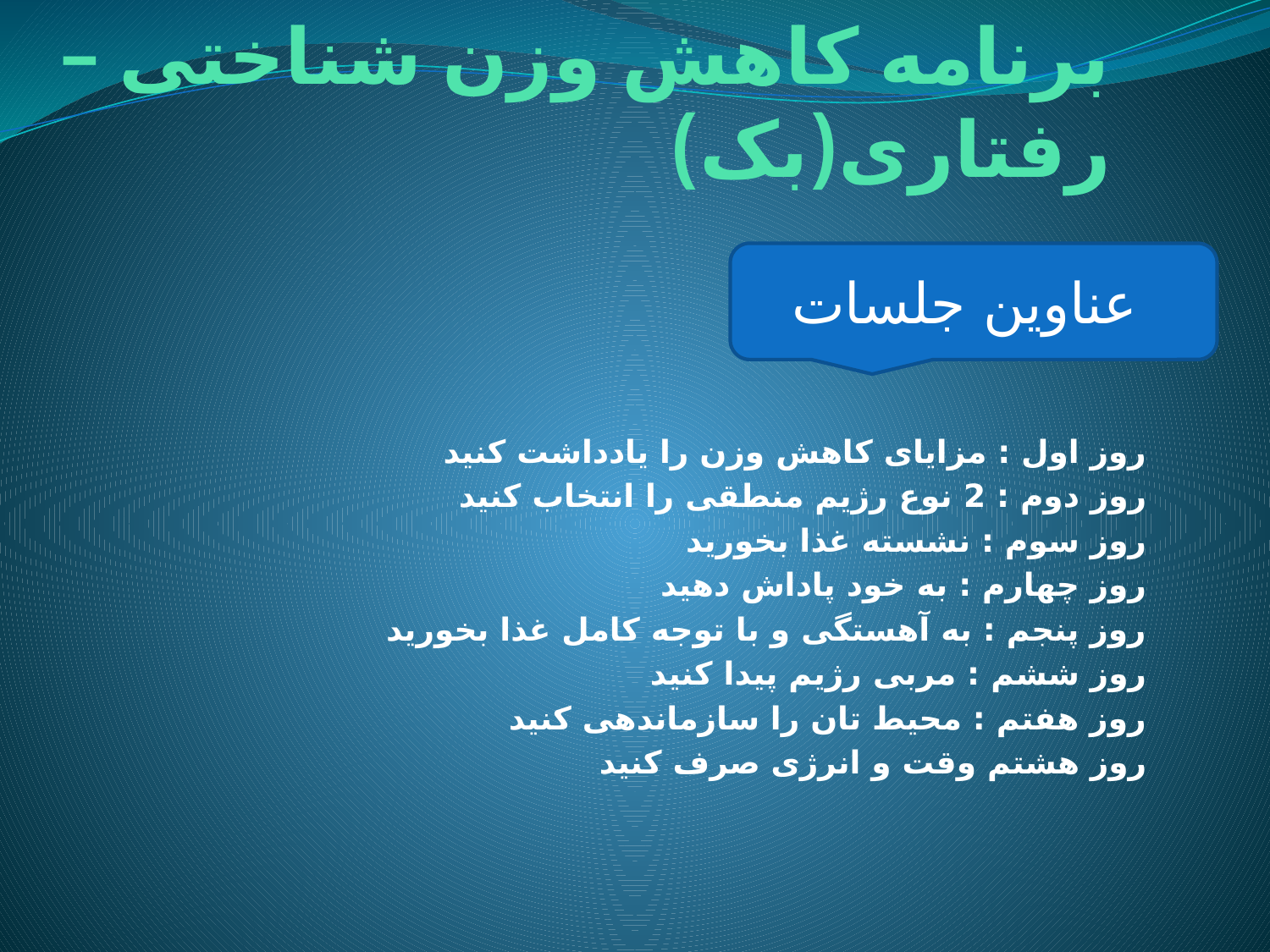

# برنامه کاهش وزن شناختی – رفتاری(بک)
عناوین جلسات
روز اول : مزایای کاهش وزن را یادداشت کنید
روز دوم : 2 نوع رژیم منطقی را انتخاب کنید
روز سوم : نشسته غذا بخورید
روز چهارم : به خود پاداش دهید
روز پنجم : به آهستگی و با توجه کامل غذا بخورید
روز ششم : مربی رژیم پیدا کنید
روز هفتم : محیط تان را سازماندهی کنید
روز هشتم وقت و انرژی صرف کنید